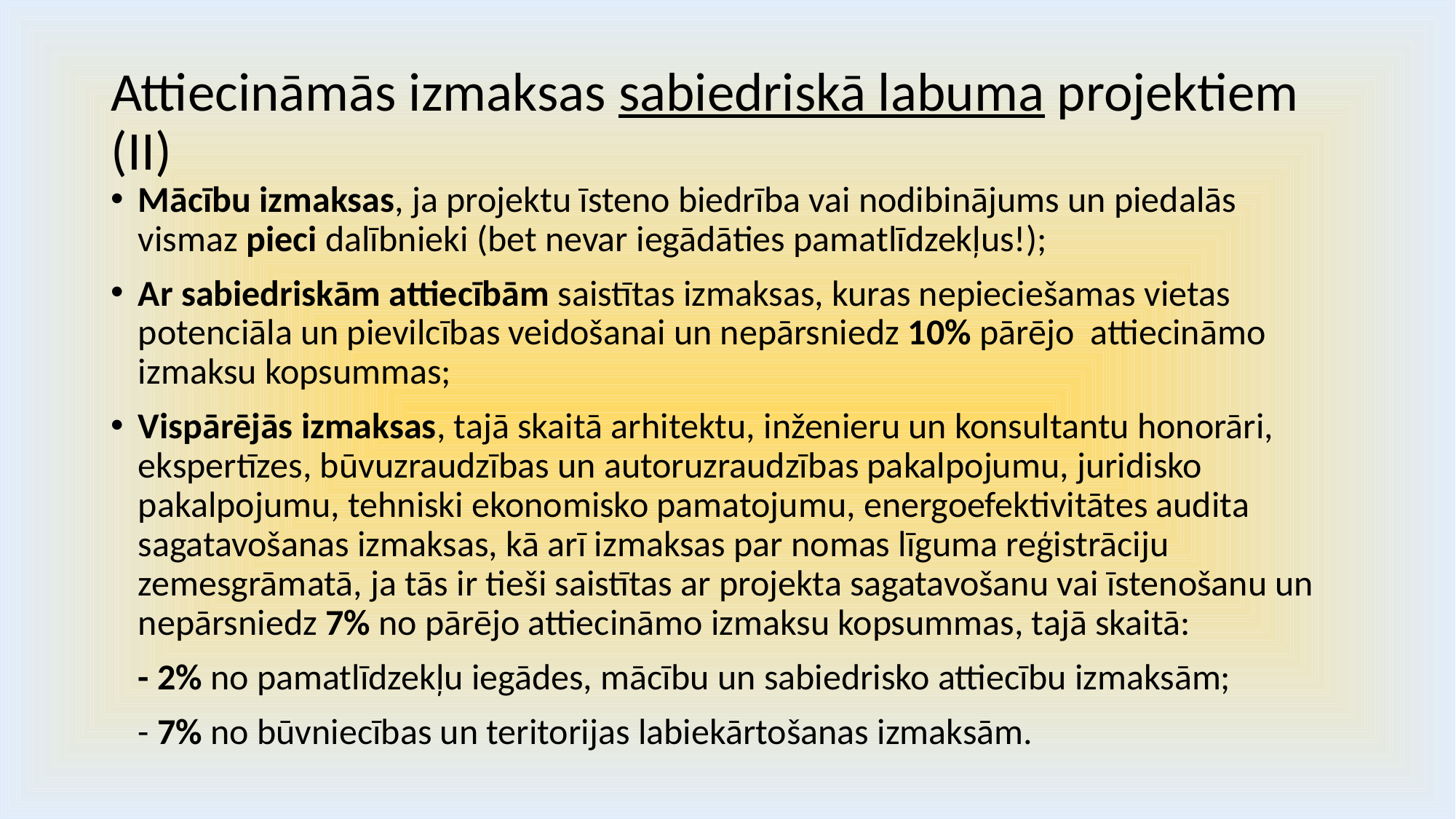

# Attiecināmās izmaksas sabiedriskā labuma projektiem (II)
Mācību izmaksas, ja projektu īsteno biedrība vai nodibinājums un piedalās vismaz pieci dalībnieki (bet nevar iegādāties pamatlīdzekļus!);
Ar sabiedriskām attiecībām saistītas izmaksas, kuras nepieciešamas vietas potenciāla un pievilcības veidošanai un nepārsniedz 10% pārējo  attiecināmo izmaksu kopsummas;
Vispārējās izmaksas, tajā skaitā arhitektu, inženieru un konsultantu honorāri, ekspertīzes, būvuzraudzības un autoruzraudzības pakalpojumu, juridisko pakalpojumu, tehniski ekonomisko pamatojumu, energoefektivitātes audita sagatavošanas izmaksas, kā arī izmaksas par nomas līguma reģistrāciju zemesgrāmatā, ja tās ir tieši saistītas ar projekta sagatavošanu vai īstenošanu un nepārsniedz 7% no pārējo attiecināmo izmaksu kopsummas, tajā skaitā:
	- 2% no pamatlīdzekļu iegādes, mācību un sabiedrisko attiecību izmaksām;
	- 7% no būvniecības un teritorijas labiekārtošanas izmaksām.